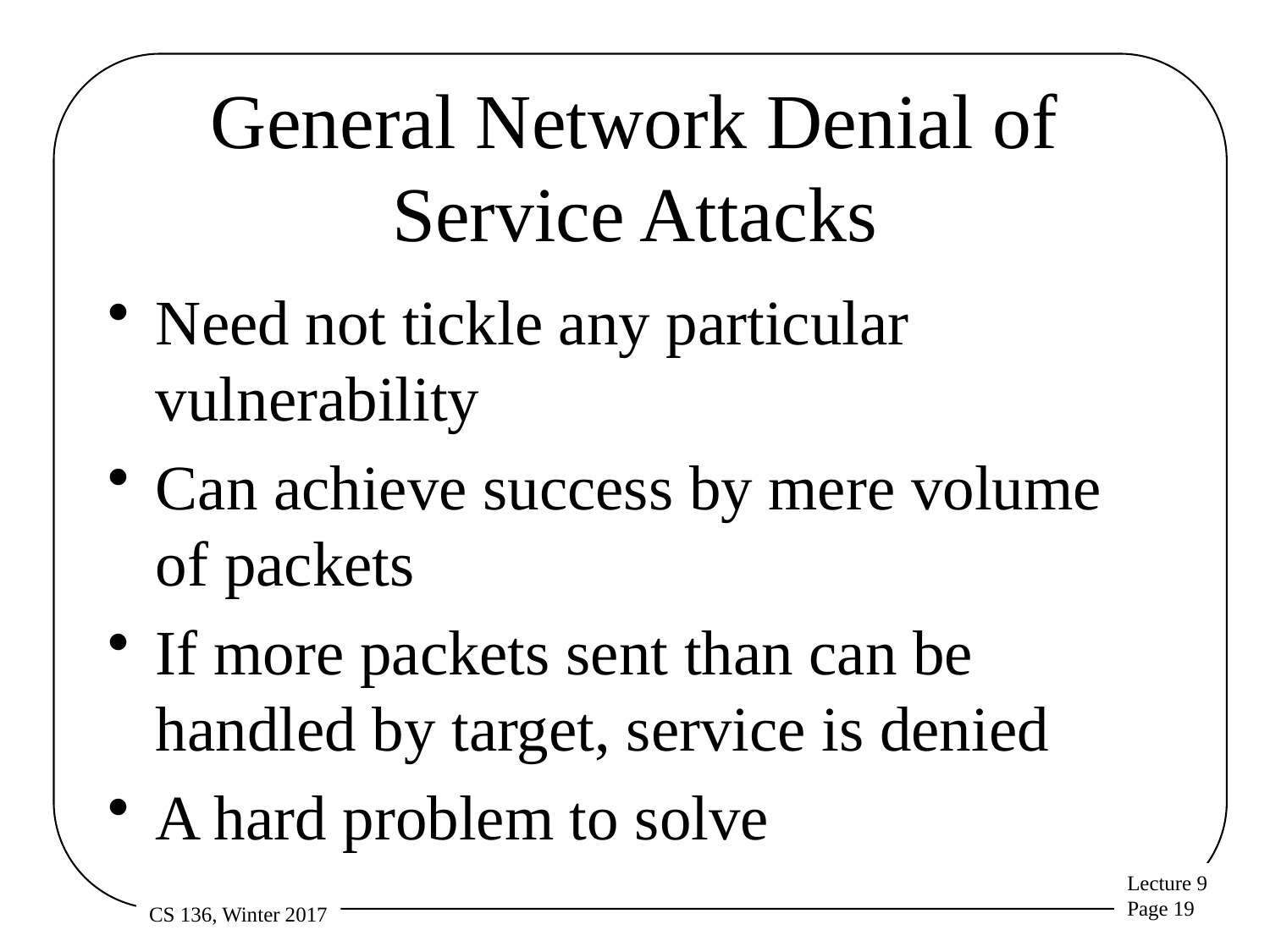

# General Network Denial of Service Attacks
Need not tickle any particular vulnerability
Can achieve success by mere volume of packets
If more packets sent than can be handled by target, service is denied
A hard problem to solve